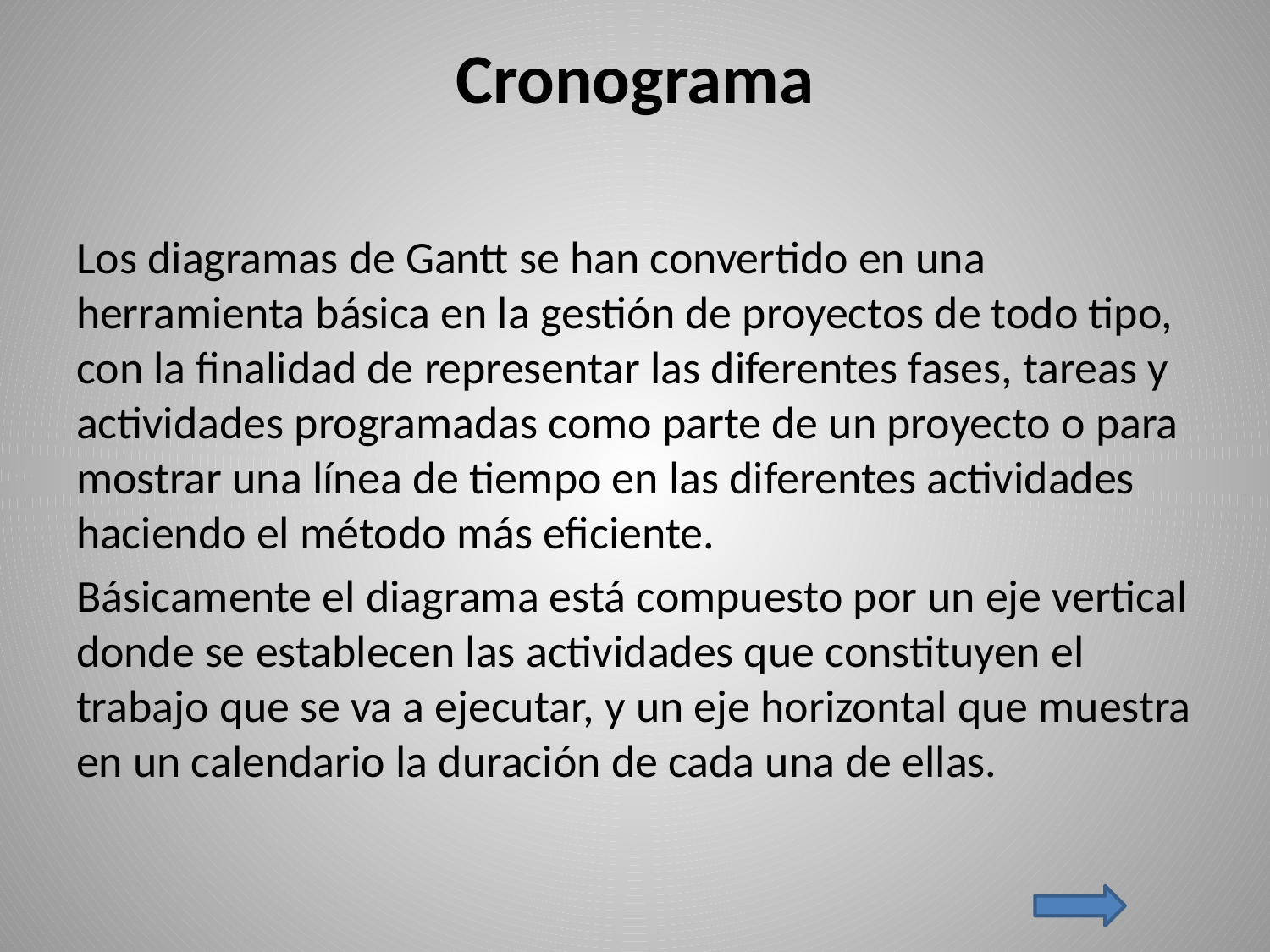

# Cronograma
Los diagramas de Gantt se han convertido en una herramienta básica en la gestión de proyectos de todo tipo, con la finalidad de representar las diferentes fases, tareas y actividades programadas como parte de un proyecto o para mostrar una línea de tiempo en las diferentes actividades haciendo el método más eficiente.
Básicamente el diagrama está compuesto por un eje vertical donde se establecen las actividades que constituyen el trabajo que se va a ejecutar, y un eje horizontal que muestra en un calendario la duración de cada una de ellas.